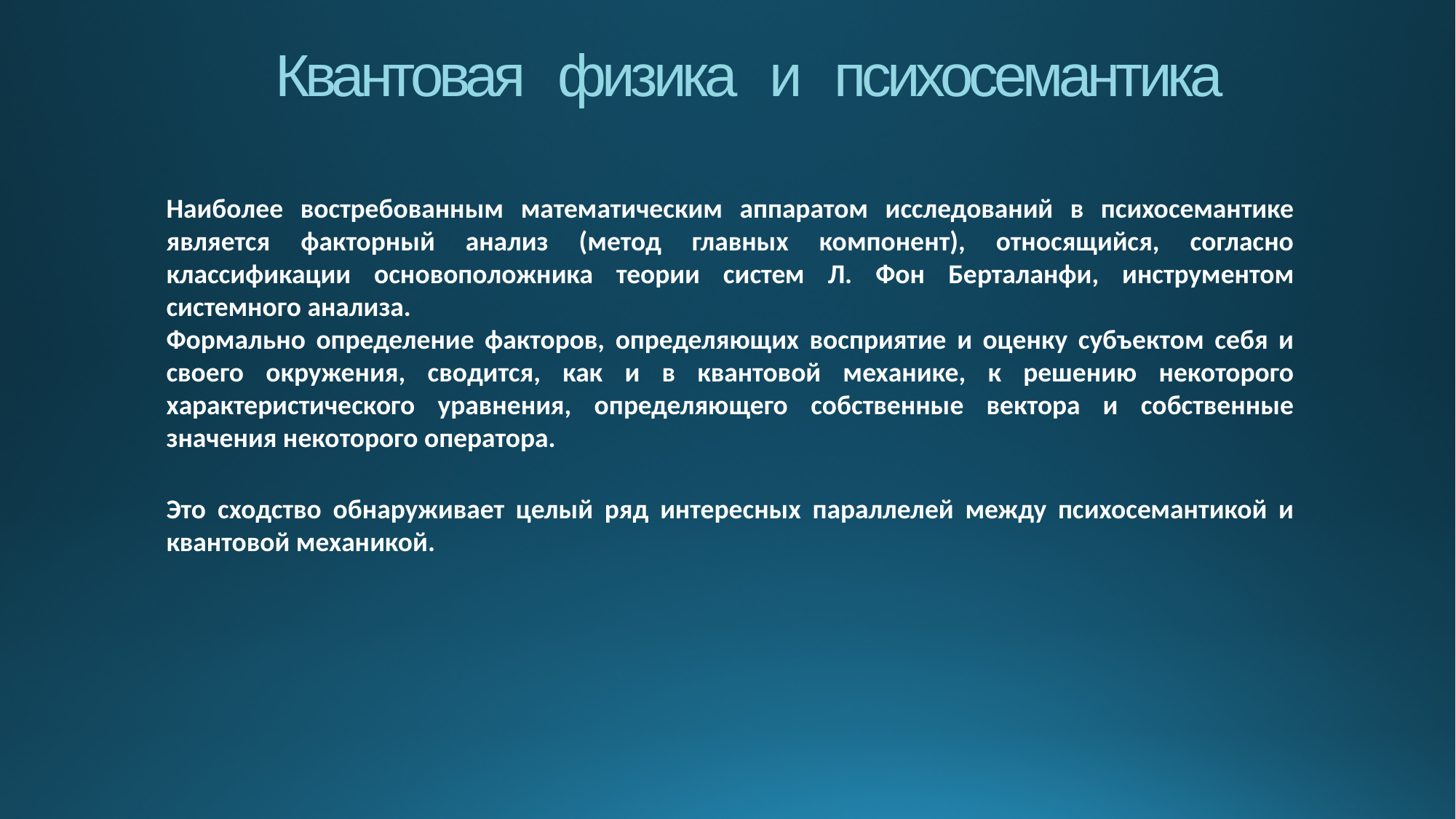

# Квантовая   физика   и   психосемантика
Наиболее востребованным математическим аппаратом исследований в психосемантике является факторный анализ (метод главных компонент), относящийся, согласно классификации основоположника теории систем Л. Фон Берталанфи, инструментом системного анализа.
Формально определение факторов, определяющих восприятие и оценку субъектом себя и своего окружения, сводится, как и в квантовой механике, к решению некоторого характеристического уравнения, определяющего собственные вектора и собственные значения некоторого оператора.
Это сходство обнаруживает целый ряд интересных параллелей между психосемантикой и квантовой механикой.